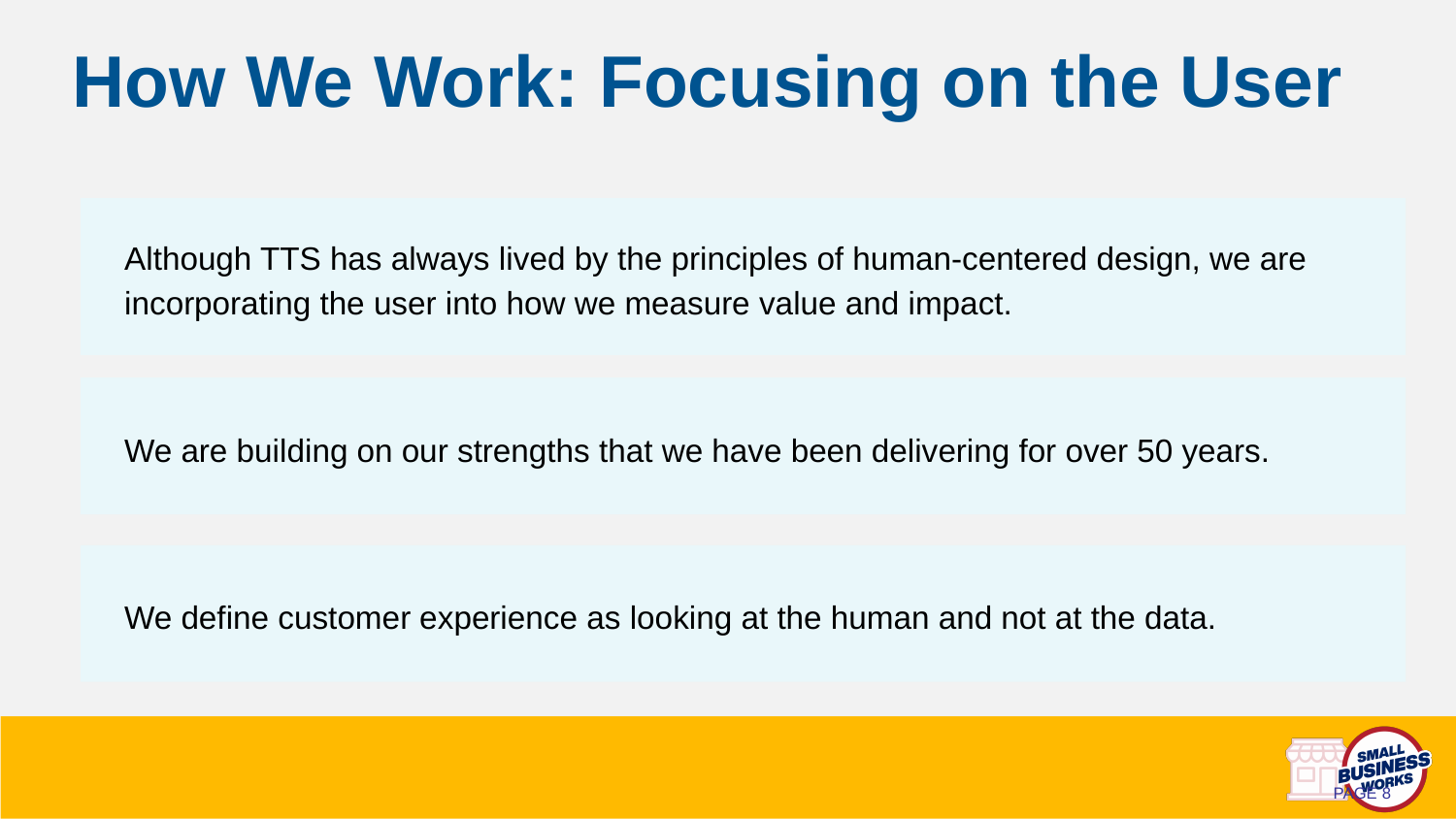

# How We Work: Focusing on the User
Although TTS has always lived by the principles of human-centered design, we are incorporating the user into how we measure value and impact.
We are building on our strengths that we have been delivering for over 50 years.
We define customer experience as looking at the human and not at the data.
PAGE 8